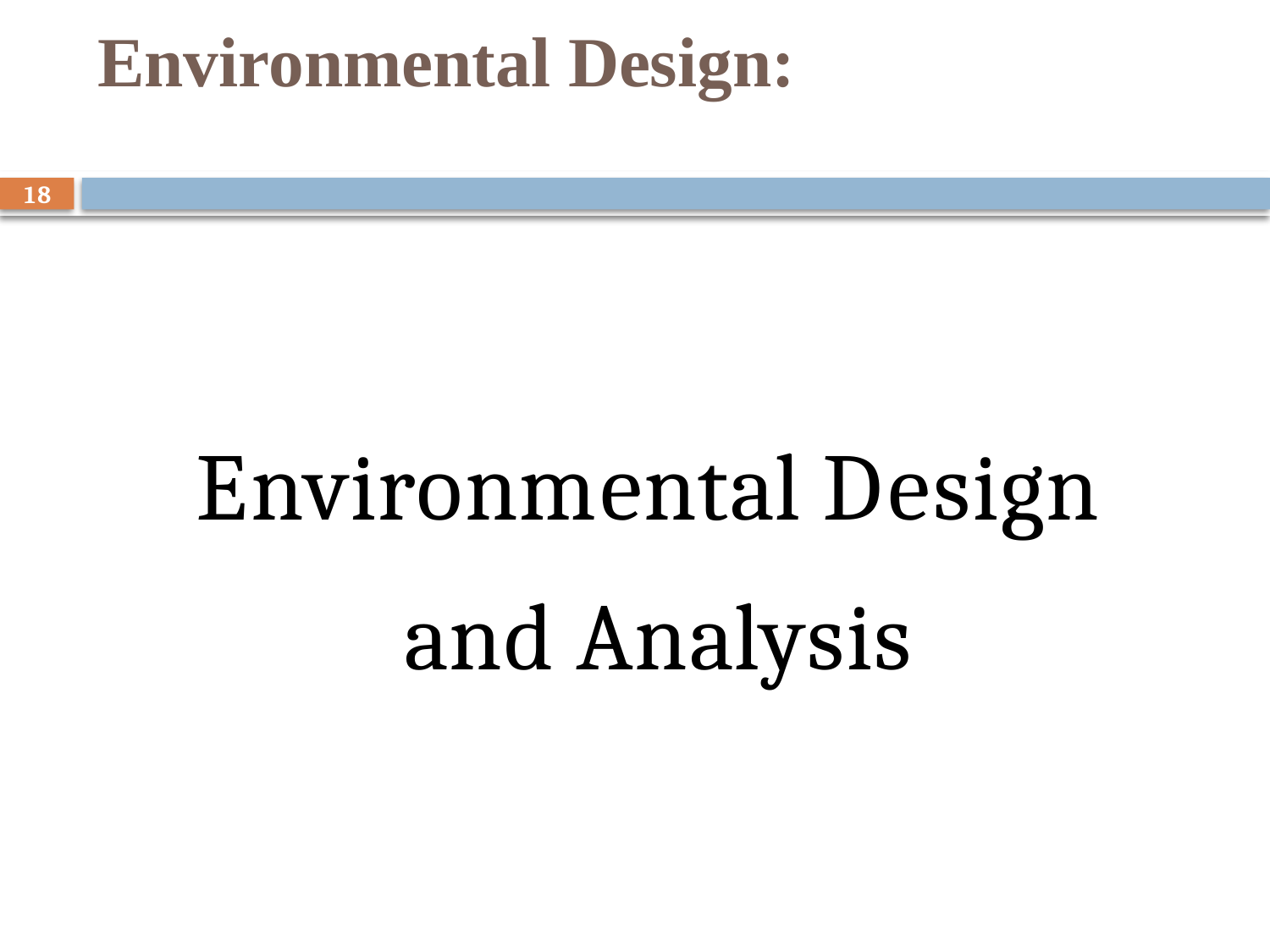

# Environmental Design:
18

Environmental Design
and Analysis